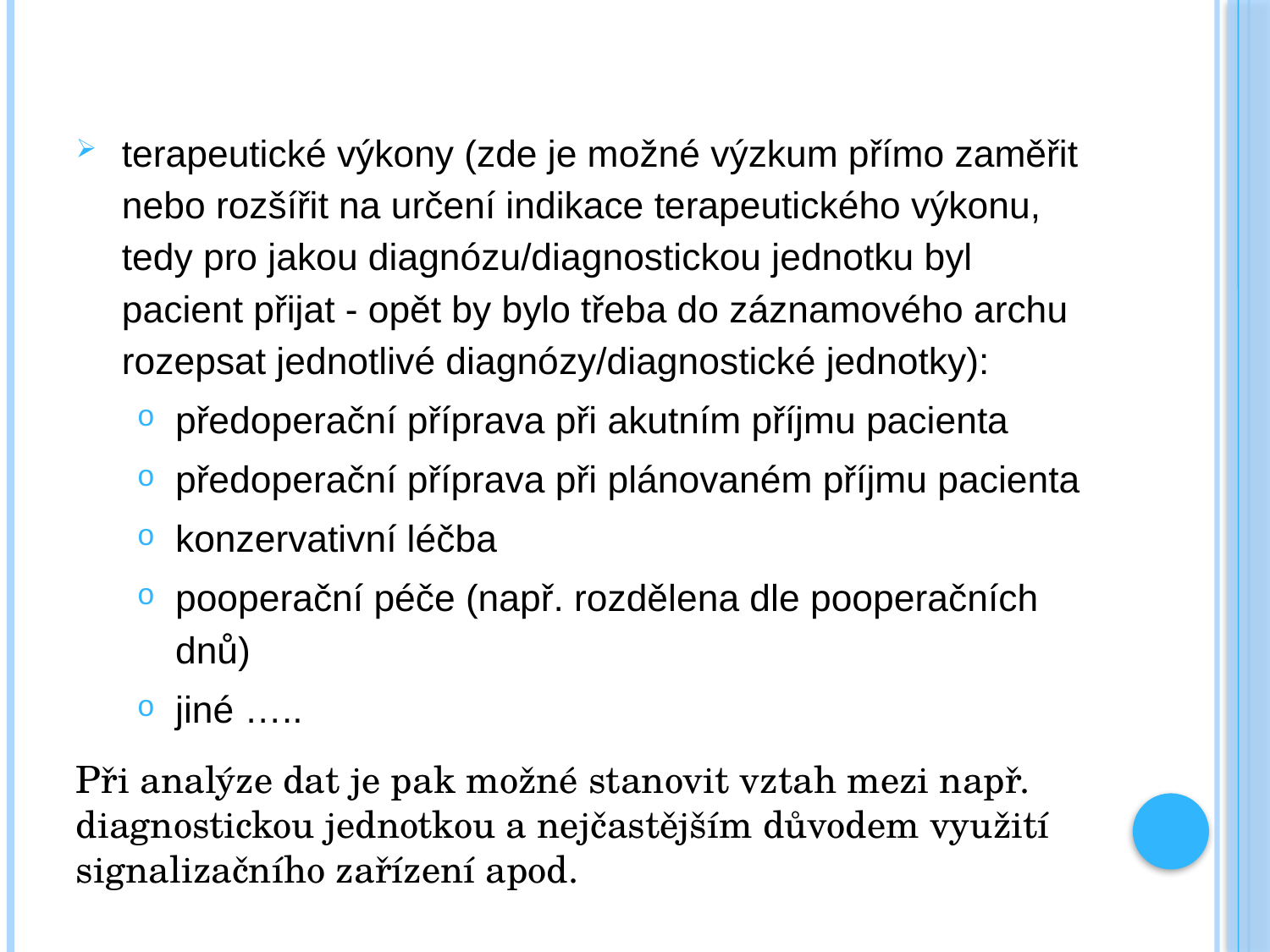

#
terapeutické výkony (zde je možné výzkum přímo zaměřit nebo rozšířit na určení indikace terapeutického výkonu, tedy pro jakou diagnózu/diagnostickou jednotku byl pacient přijat - opět by bylo třeba do záznamového archu rozepsat jednotlivé diagnózy/diagnostické jednotky):
předoperační příprava při akutním příjmu pacienta
předoperační příprava při plánovaném příjmu pacienta
konzervativní léčba
pooperační péče (např. rozdělena dle pooperačních dnů)
jiné …..
Při analýze dat je pak možné stanovit vztah mezi např. diagnostickou jednotkou a nejčastějším důvodem využití signalizačního zařízení apod.